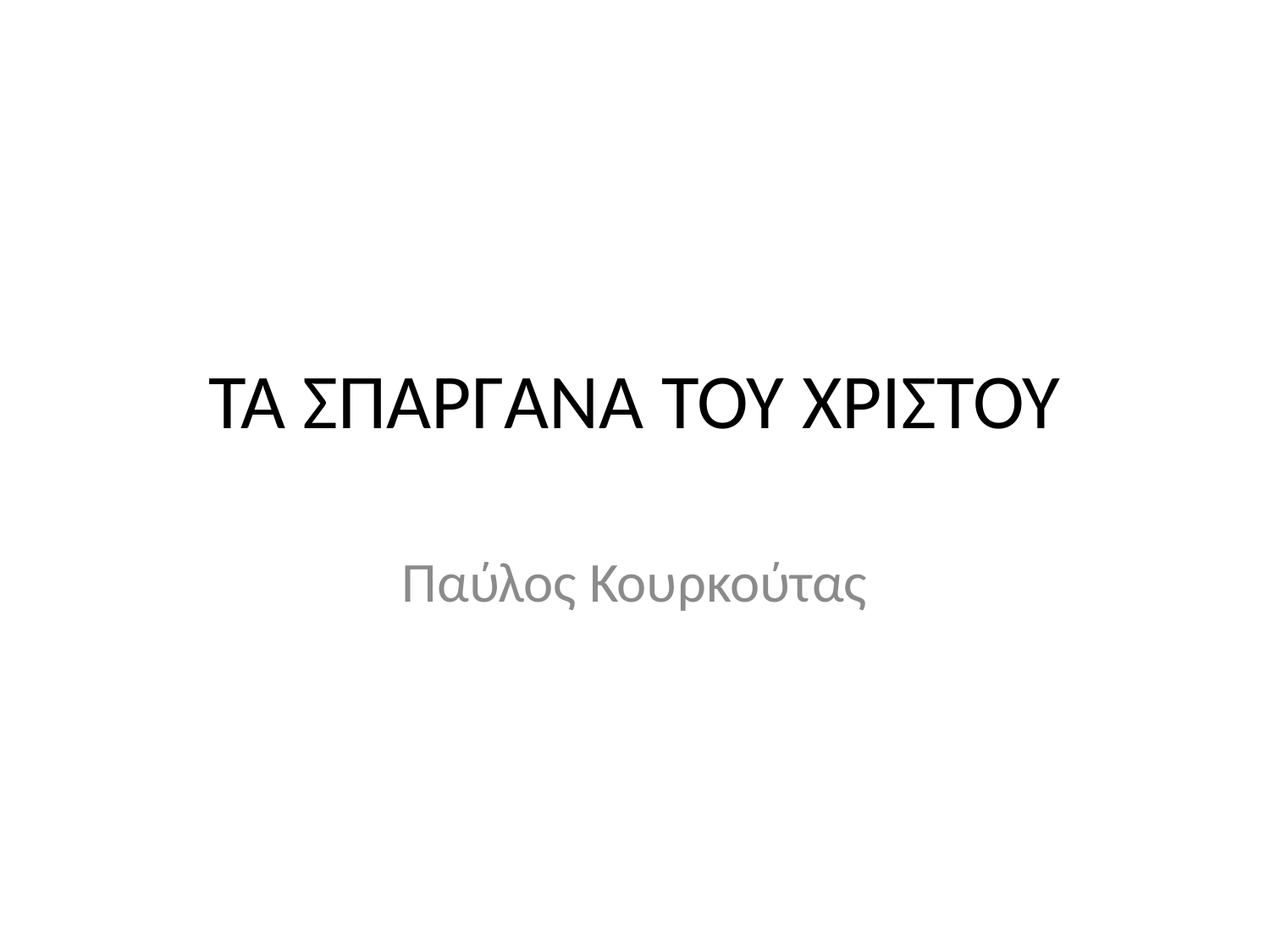

# ΤΑ ΣΠΑΡΓΑΝΑ ΤΟΥ ΧΡΙΣΤΟΥ
Παύλος Κουρκούτας